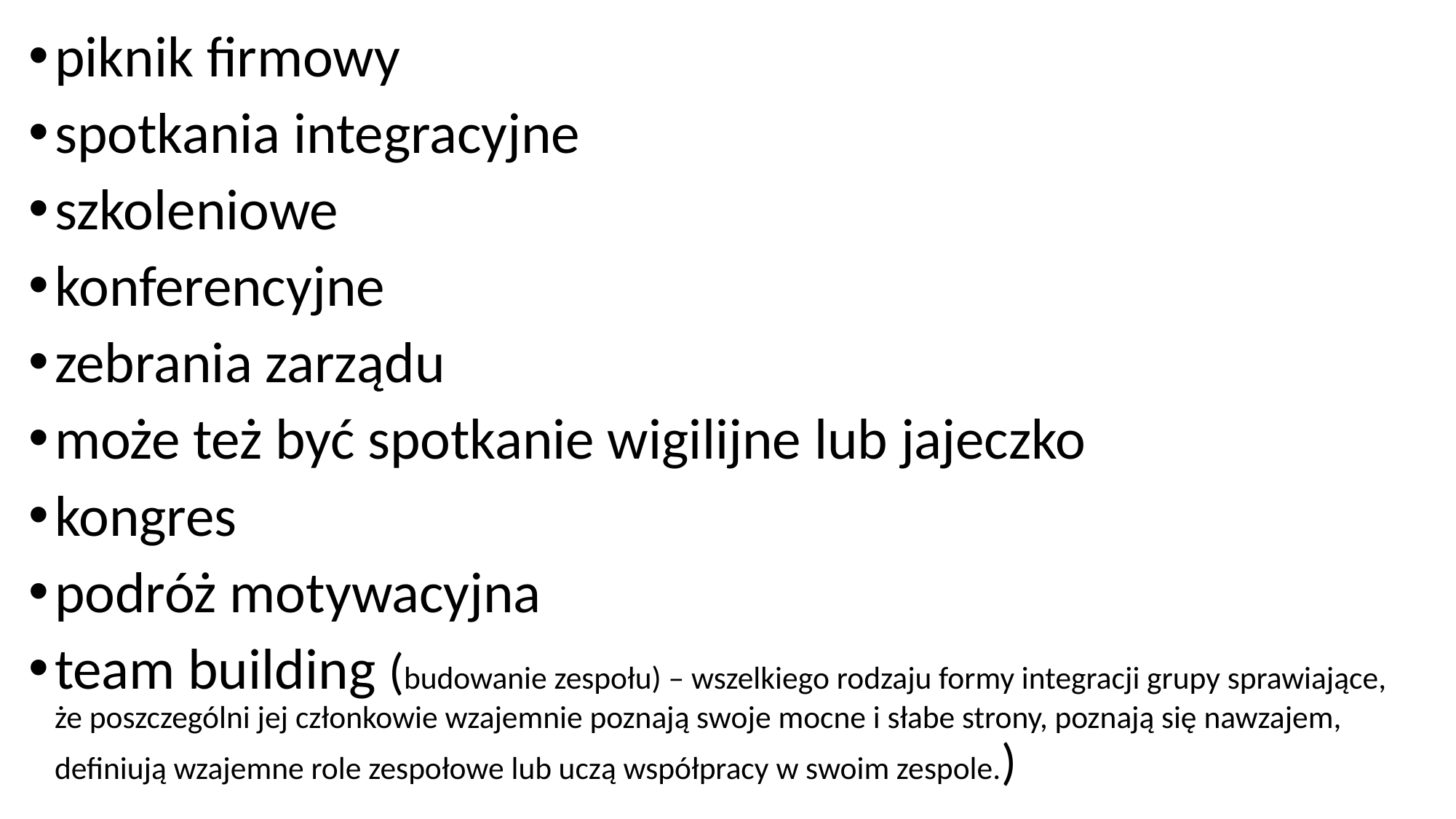

piknik firmowy
spotkania integracyjne
szkoleniowe
konferencyjne
zebrania zarządu
może też być spotkanie wigilijne lub jajeczko
kongres
podróż motywacyjna
team building (budowanie zespołu) – wszelkiego rodzaju formy integracji grupy sprawiające, że poszczególni jej członkowie wzajemnie poznają swoje mocne i słabe strony, poznają się nawzajem, definiują wzajemne role zespołowe lub uczą współpracy w swoim zespole.)